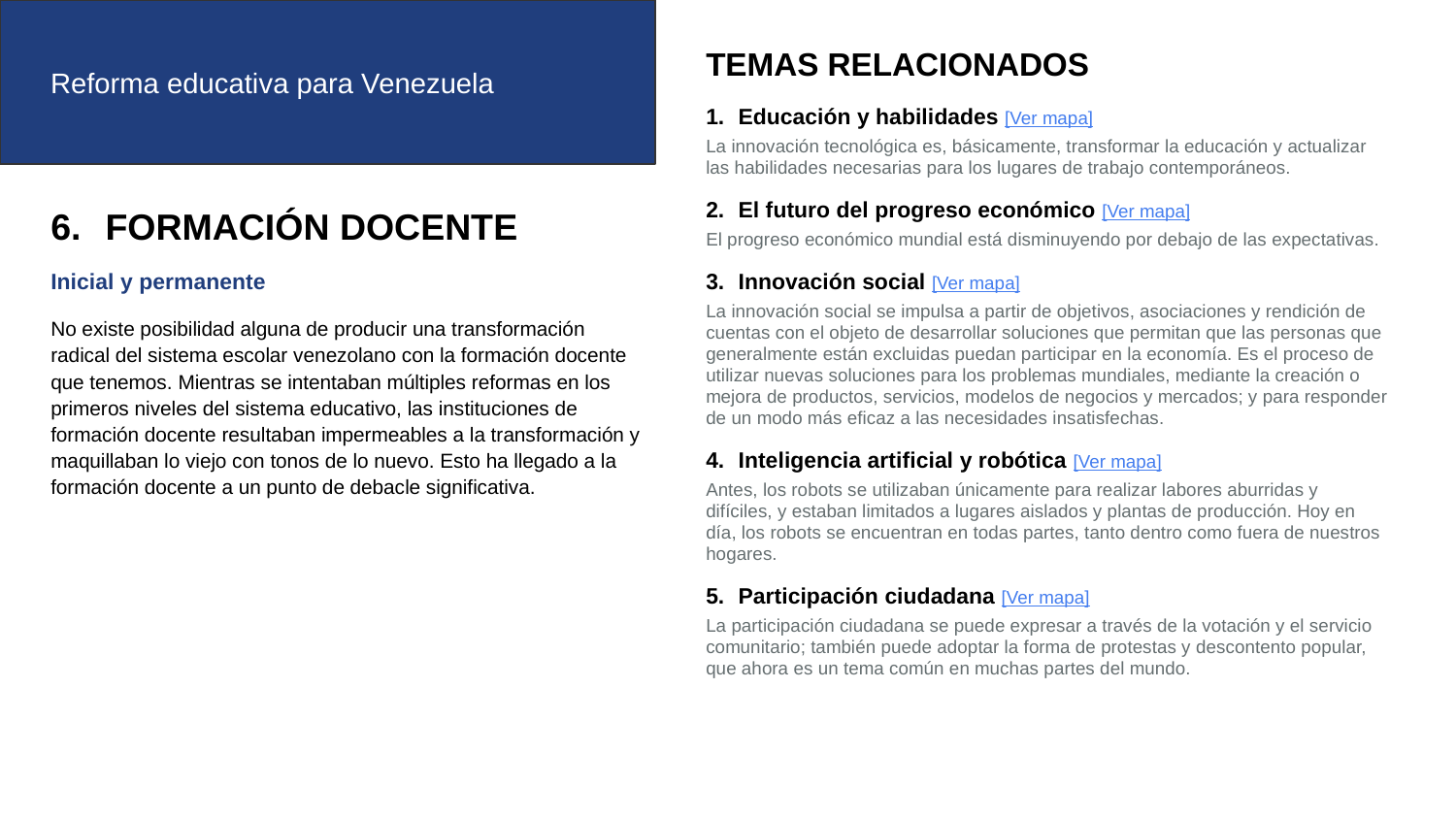

Reforma educativa para Venezuela
TEMAS RELACIONADOS
Educación y habilidades [Ver mapa]
La innovación tecnológica es, básicamente, transformar la educación y actualizar las habilidades necesarias para los lugares de trabajo contemporáneos.
El futuro del progreso económico [Ver mapa]
El progreso económico mundial está disminuyendo por debajo de las expectativas.
Innovación social [Ver mapa]
La innovación social se impulsa a partir de objetivos, asociaciones y rendición de cuentas con el objeto de desarrollar soluciones que permitan que las personas que generalmente están excluidas puedan participar en la economía. Es el proceso de utilizar nuevas soluciones para los problemas mundiales, mediante la creación o mejora de productos, servicios, modelos de negocios y mercados; y para responder de un modo más eficaz a las necesidades insatisfechas.
Inteligencia artificial y robótica [Ver mapa]
Antes, los robots se utilizaban únicamente para realizar labores aburridas y difíciles, y estaban limitados a lugares aislados y plantas de producción. Hoy en día, los robots se encuentran en todas partes, tanto dentro como fuera de nuestros hogares.
Participación ciudadana [Ver mapa]
La participación ciudadana se puede expresar a través de la votación y el servicio comunitario; también puede adoptar la forma de protestas y descontento popular, que ahora es un tema común en muchas partes del mundo.
FORMACIÓN DOCENTE
Inicial y permanente
No existe posibilidad alguna de producir una transformación radical del sistema escolar venezolano con la formación docente que tenemos. Mientras se intentaban múltiples reformas en los primeros niveles del sistema educativo, las instituciones de formación docente resultaban impermeables a la transformación y maquillaban lo viejo con tonos de lo nuevo. Esto ha llegado a la formación docente a un punto de debacle significativa.